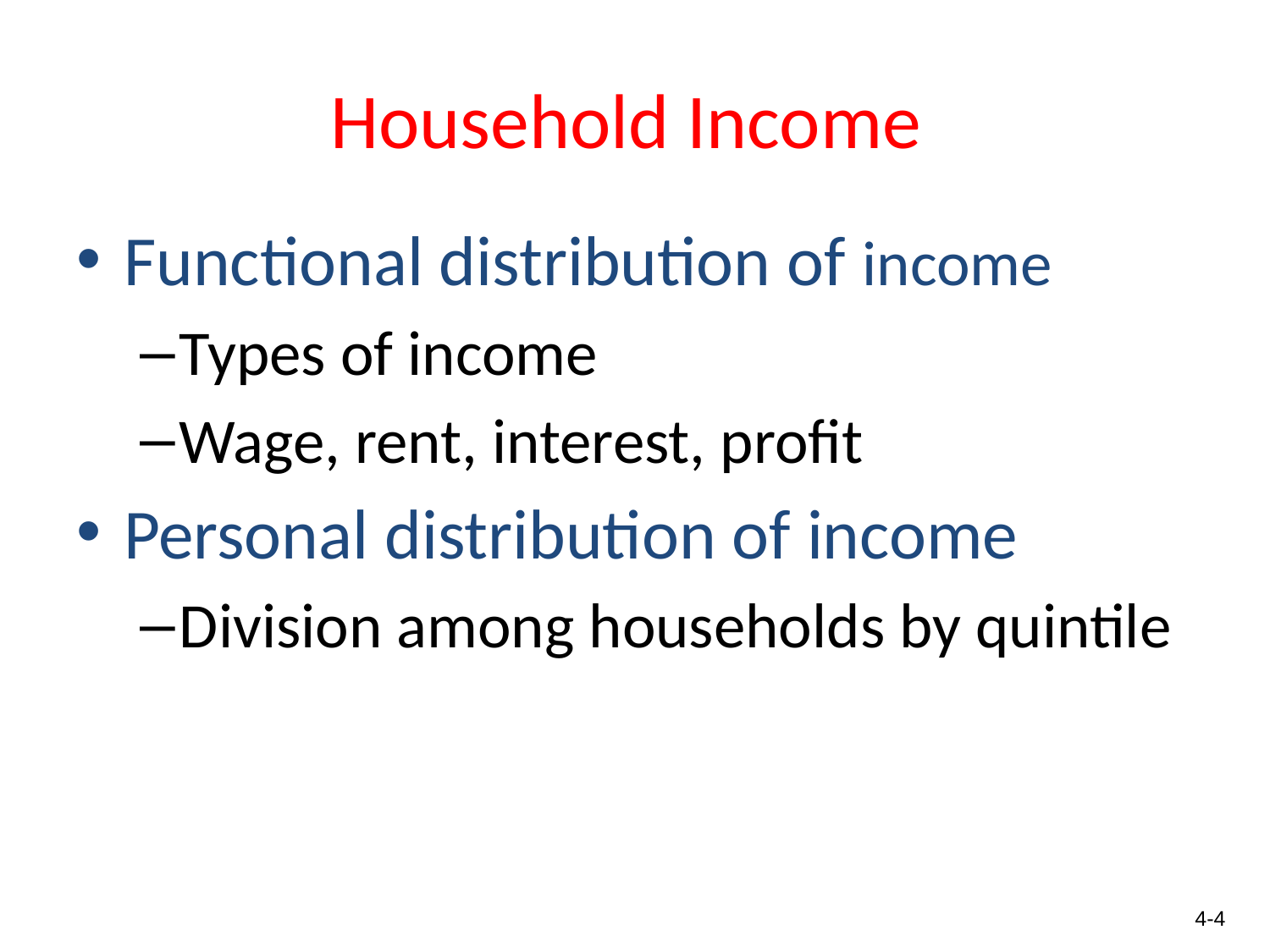

# Household Income
Functional distribution of income
Types of income
Wage, rent, interest, profit
Personal distribution of income
Division among households by quintile
4-4